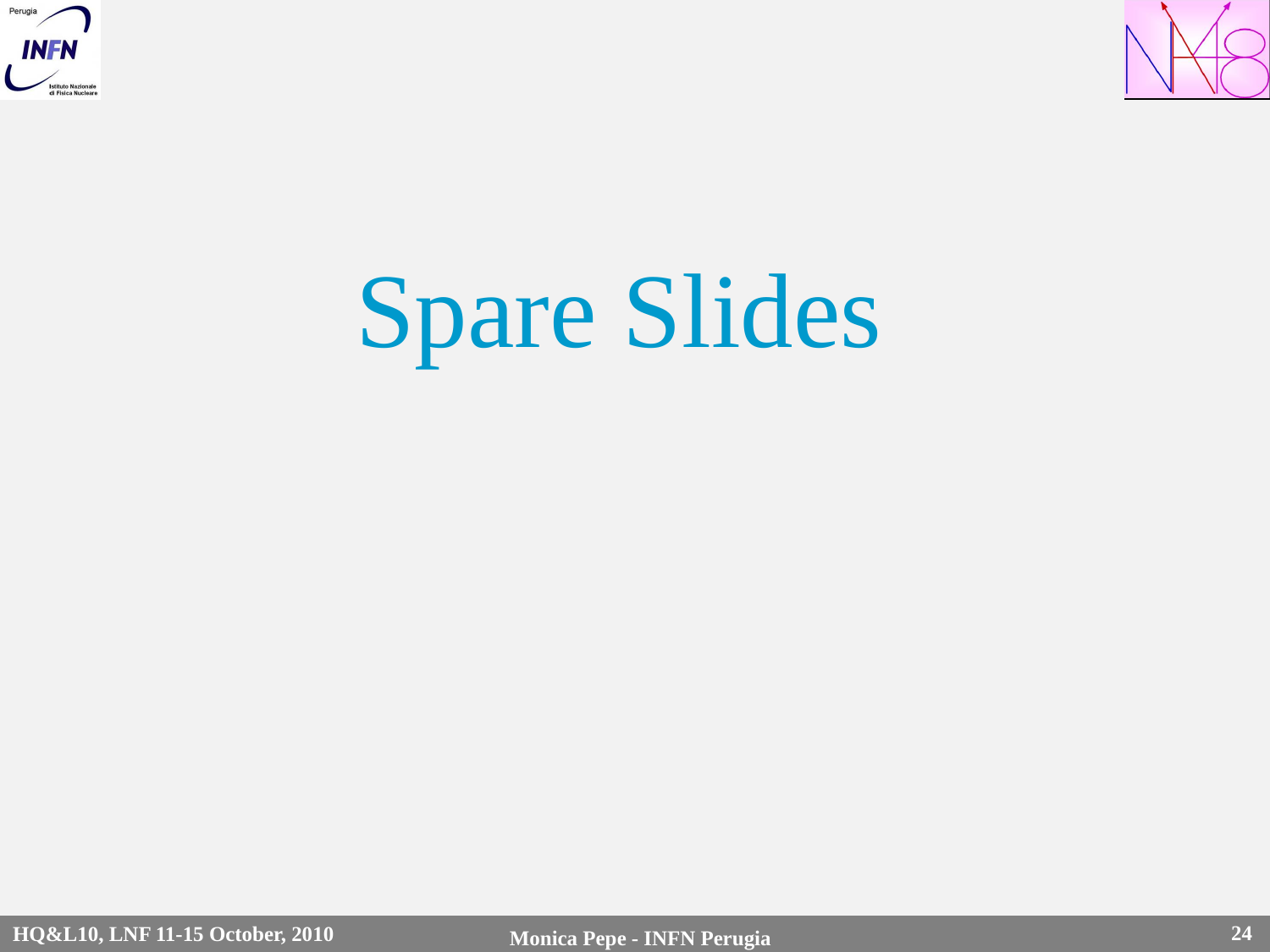

Spare Slides
HQ&L10, LNF 11-15 October, 2010
Monica Pepe - INFN Perugia
24